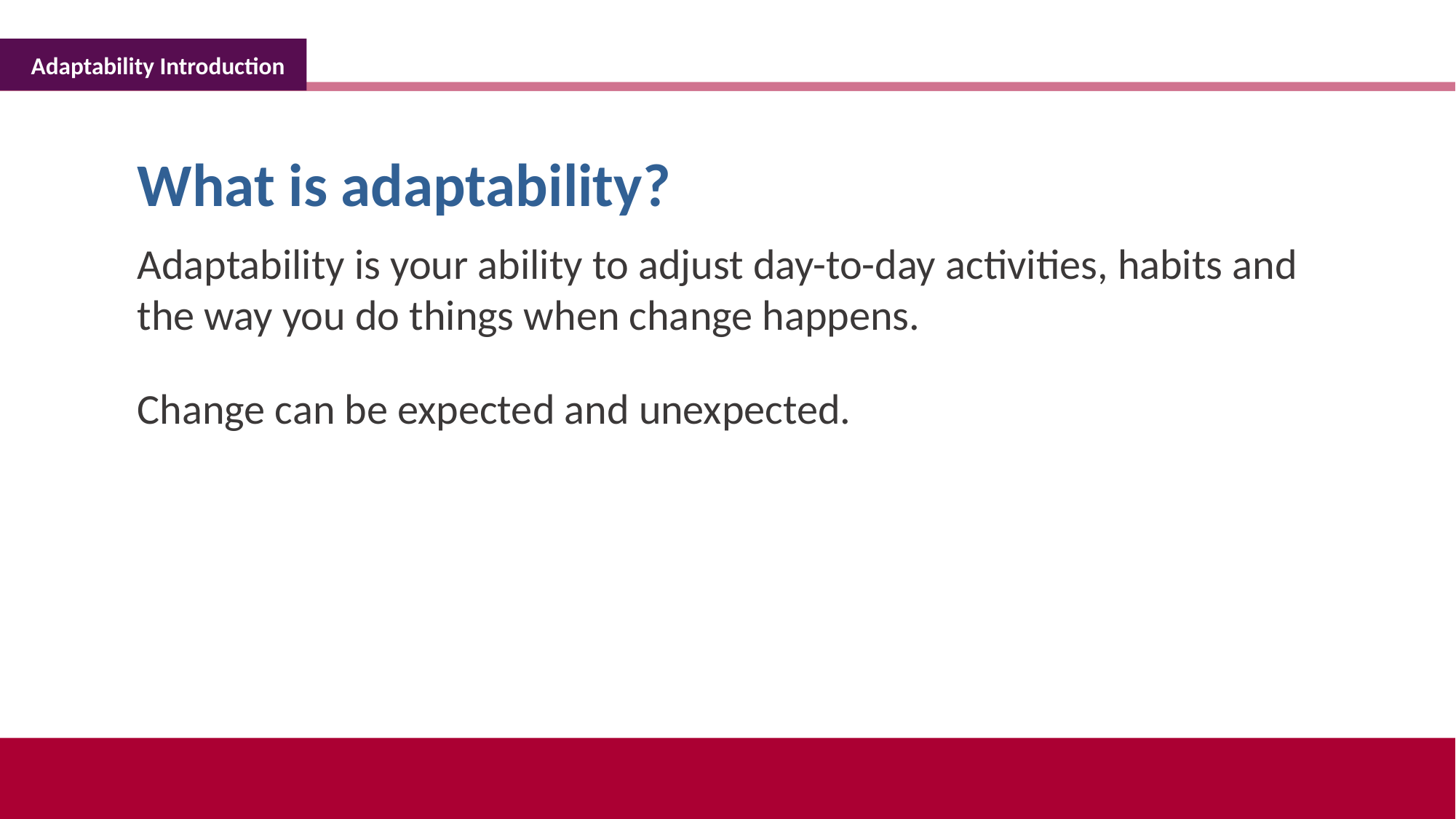

Adaptability Introduction
What is adaptability?
Adaptability is your ability to adjust day-to-day activities, habits and the way you do things when change happens.
Change can be expected and unexpected.